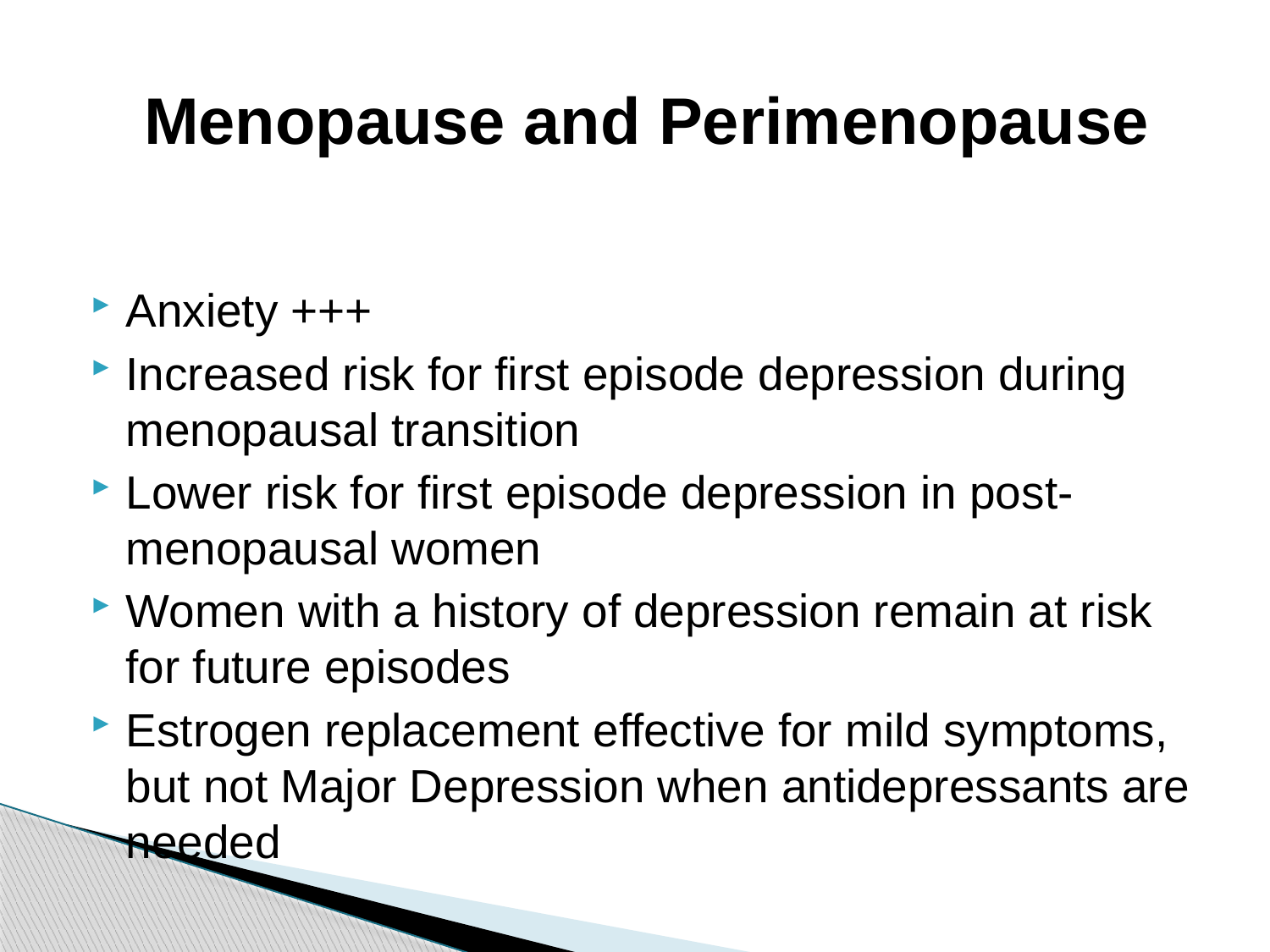

# Menopause and Perimenopause

Anxiety +++
Increased risk for first episode depression during menopausal transition
Lower risk for first episode depression in post-menopausal women
Women with a history of depression remain at risk for future episodes
Estrogen replacement effective for mild symptoms, but not Major Depression when antidepressants are needed